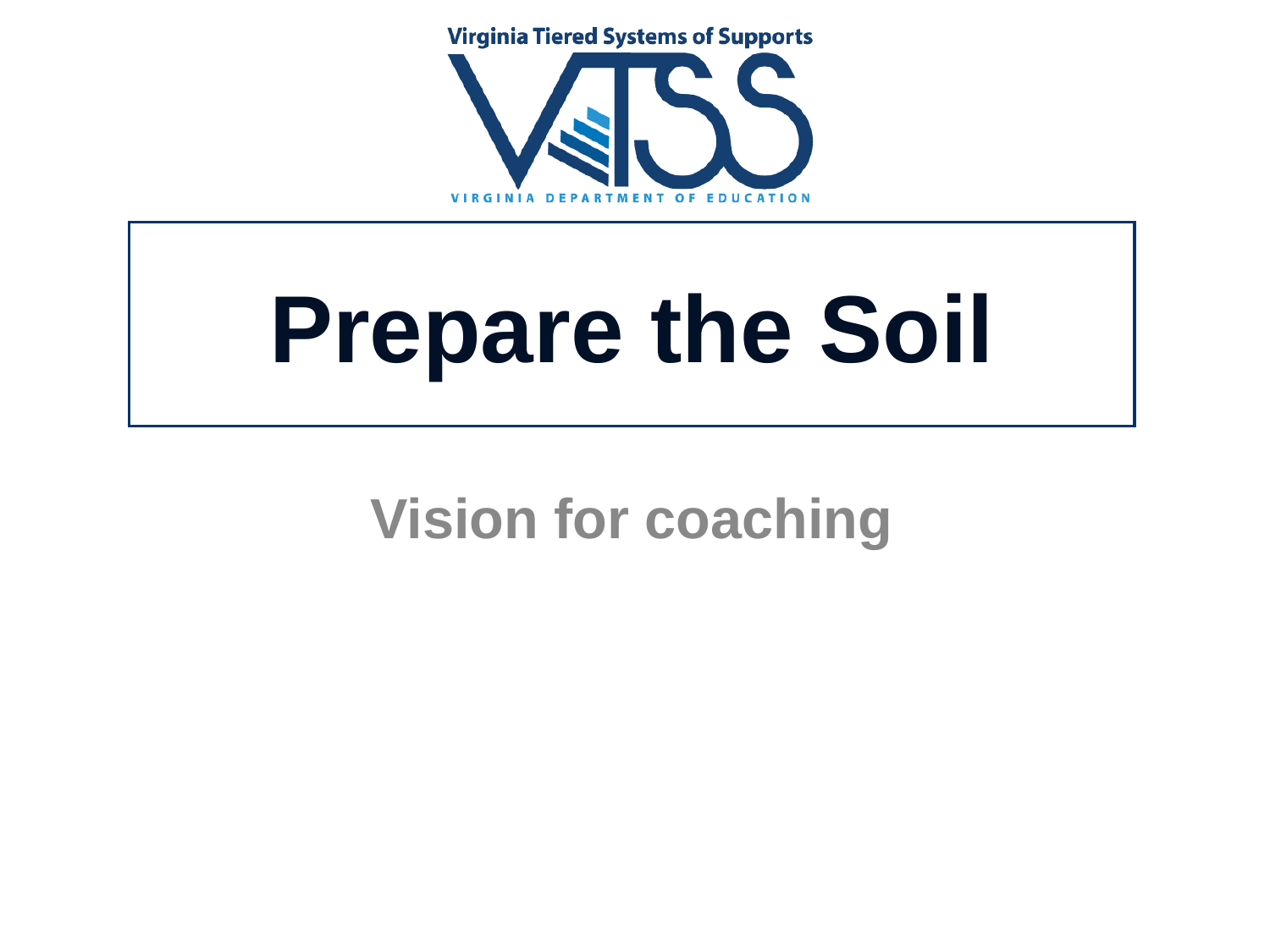

# Prepare the Soil
Vision for coaching